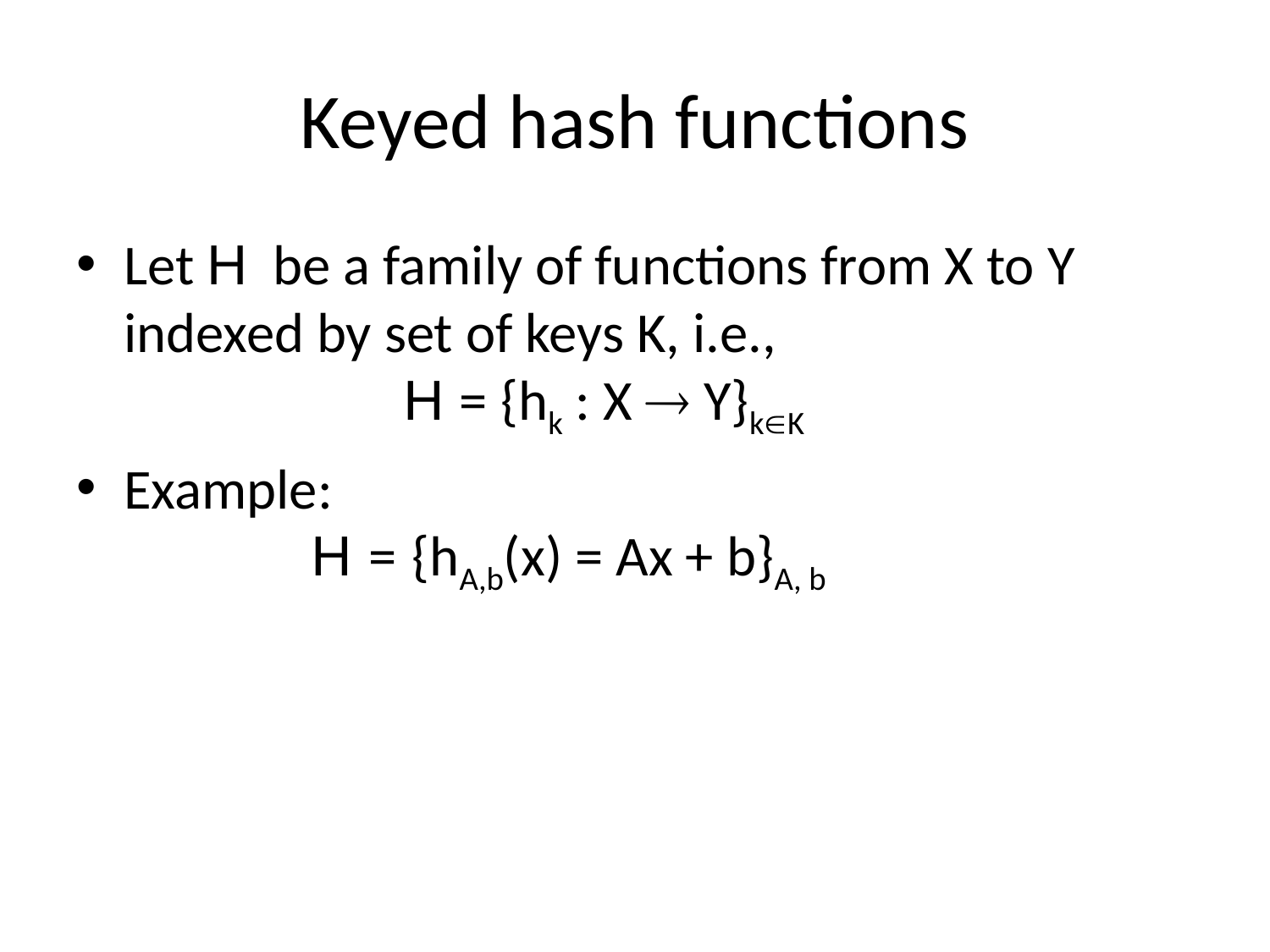

# Keyed hash functions
Let H  be a family of functions from X to Y indexed by set of keys K, i.e.,
                      H = {hk : X → Y}k∈K
Example:
            H = {hA,b(x) = Ax + b}A, b